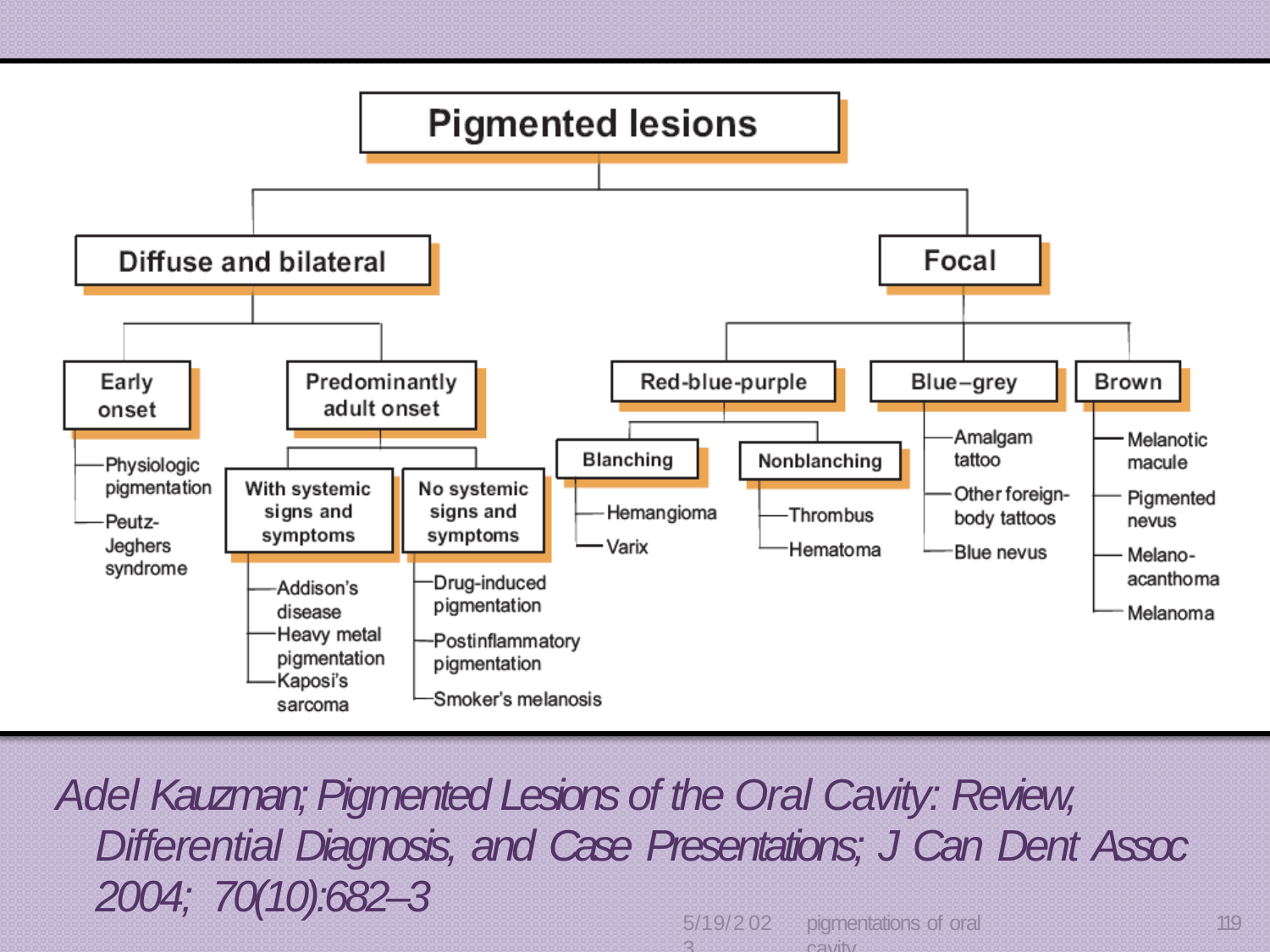

Adel Kauzman; Pigmented Lesions of the Oral Cavity: Review,  Differential Diagnosis, and Case Presentations; J Can Dent Assoc 2004;  70(10):682–3
5/19/2023
pigmentations of oral cavity
119